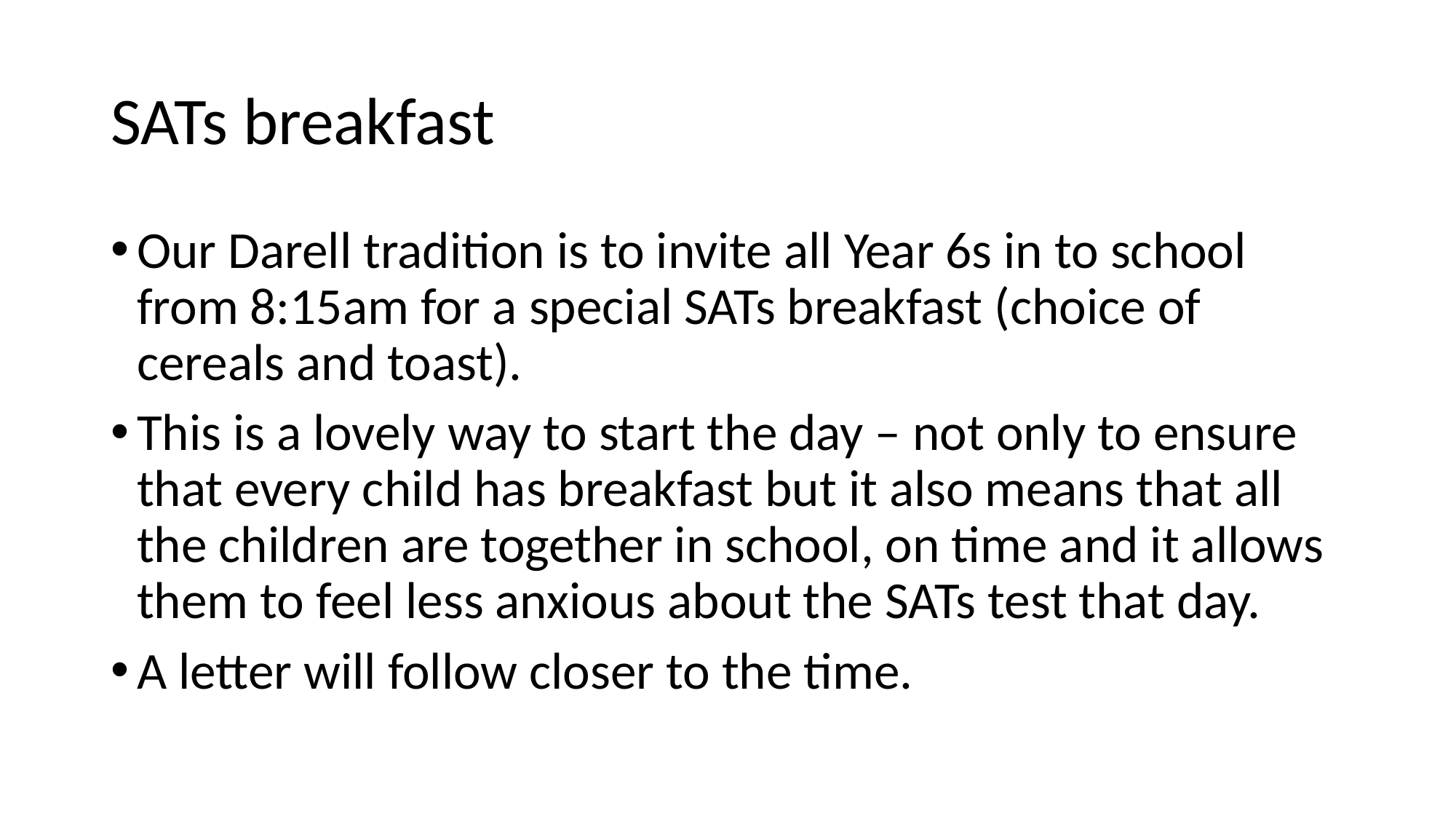

# SATs breakfast
Our Darell tradition is to invite all Year 6s in to school from 8:15am for a special SATs breakfast (choice of cereals and toast).
This is a lovely way to start the day – not only to ensure that every child has breakfast but it also means that all the children are together in school, on time and it allows them to feel less anxious about the SATs test that day.
A letter will follow closer to the time.